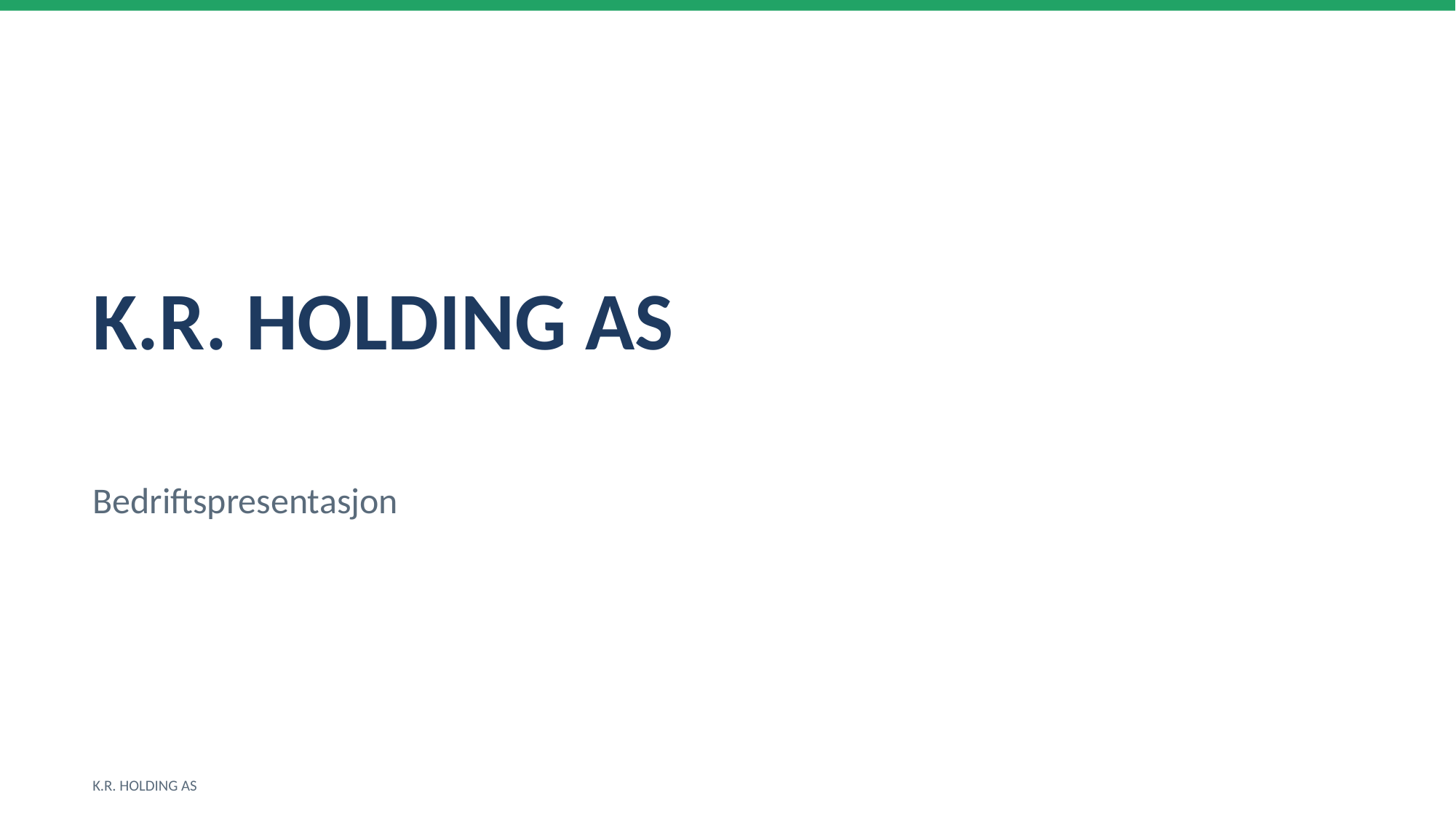

K.R. HOLDING AS
Bedriftspresentasjon
K.R. HOLDING AS